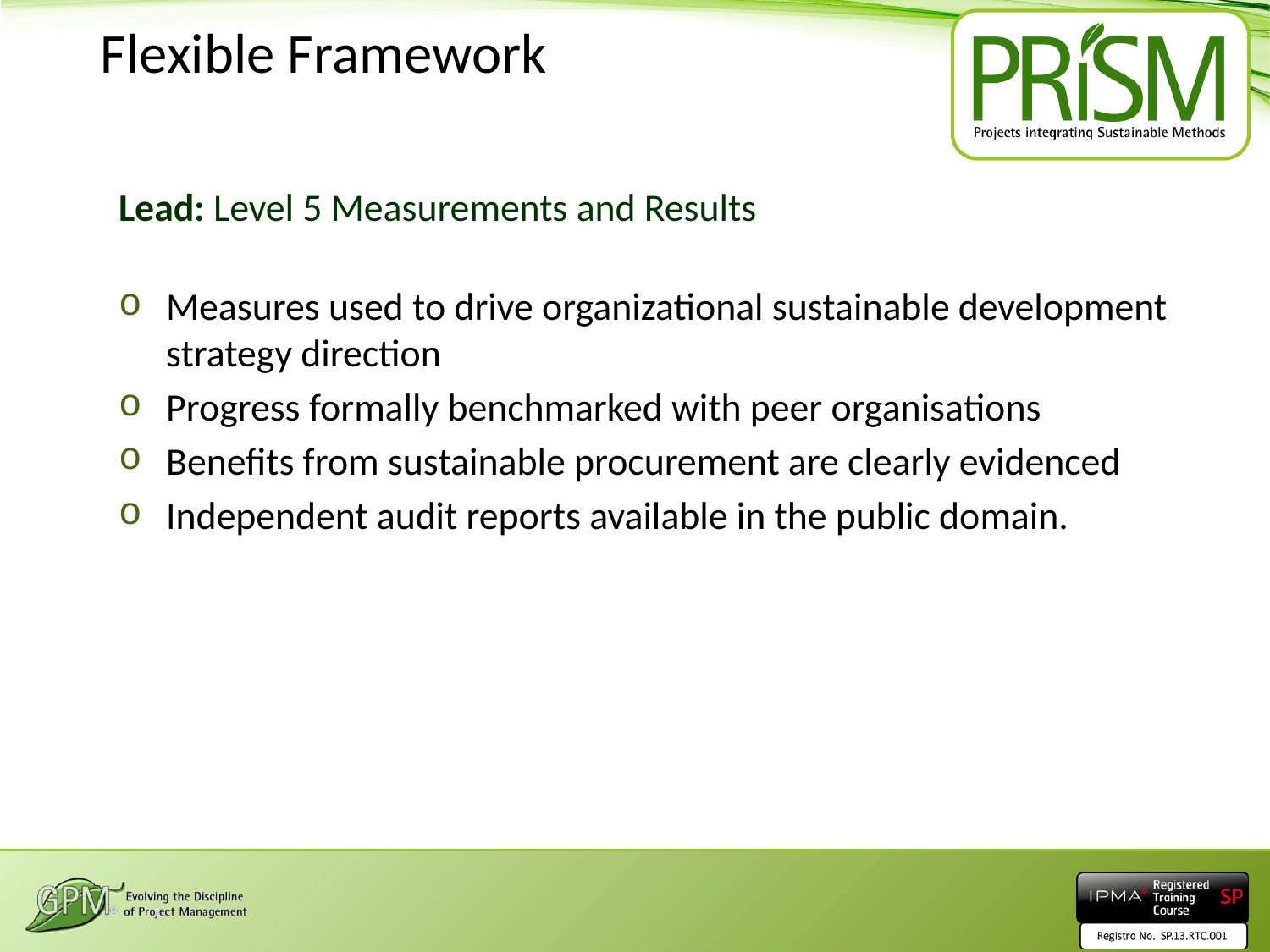

Flexible Framework
# Lead: Level 5 Measurements and Results
Measures used to drive organizational sustainable development strategy direction
Progress formally benchmarked with peer organisations
Benefits from sustainable procurement are clearly evidenced
Independent audit reports available in the public domain.